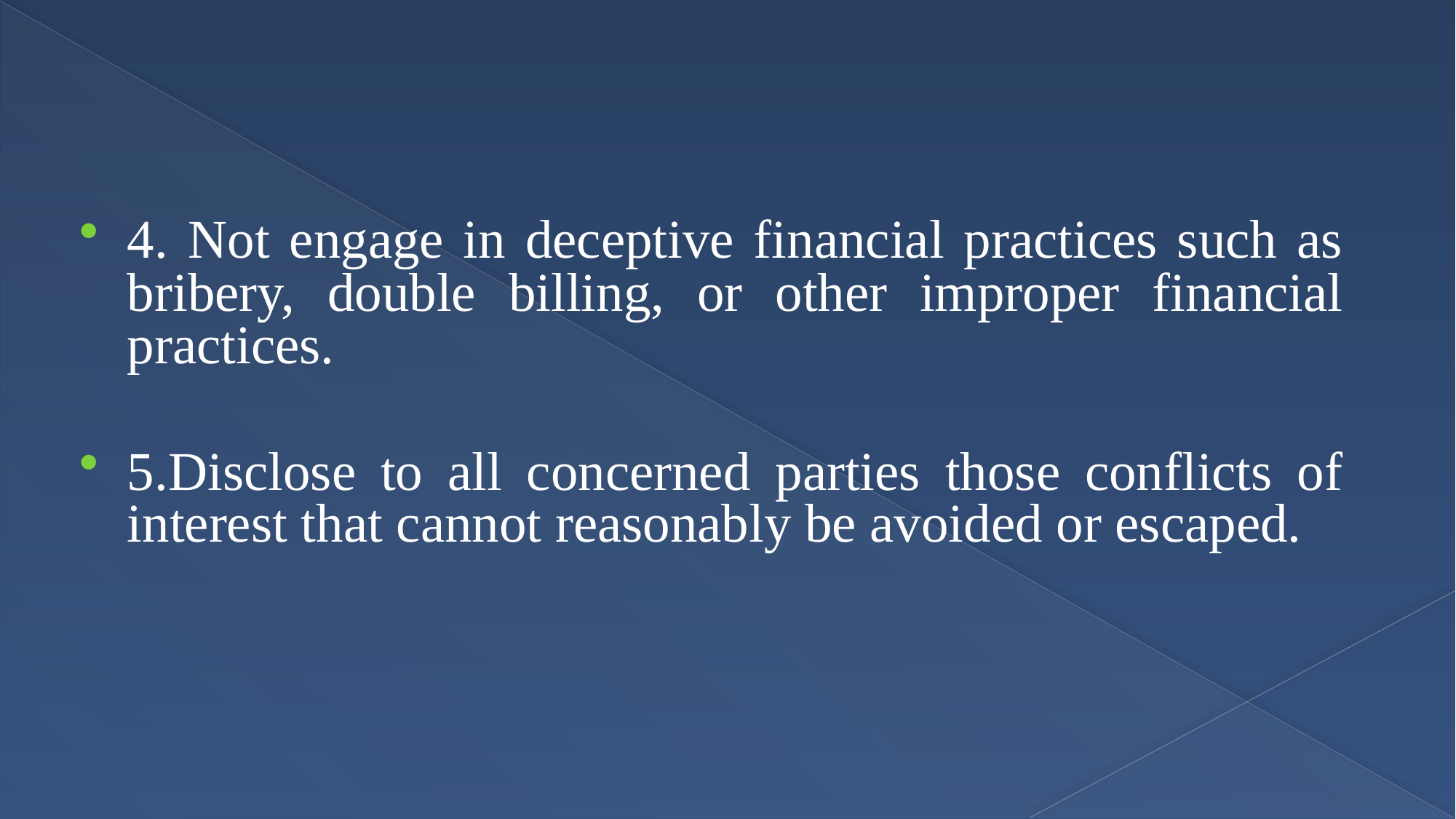

4. Not engage in deceptive financial practices such as bribery, double billing, or other improper financial practices.

5.Disclose to all concerned parties those conflicts of interest that cannot reasonably be avoided or escaped.